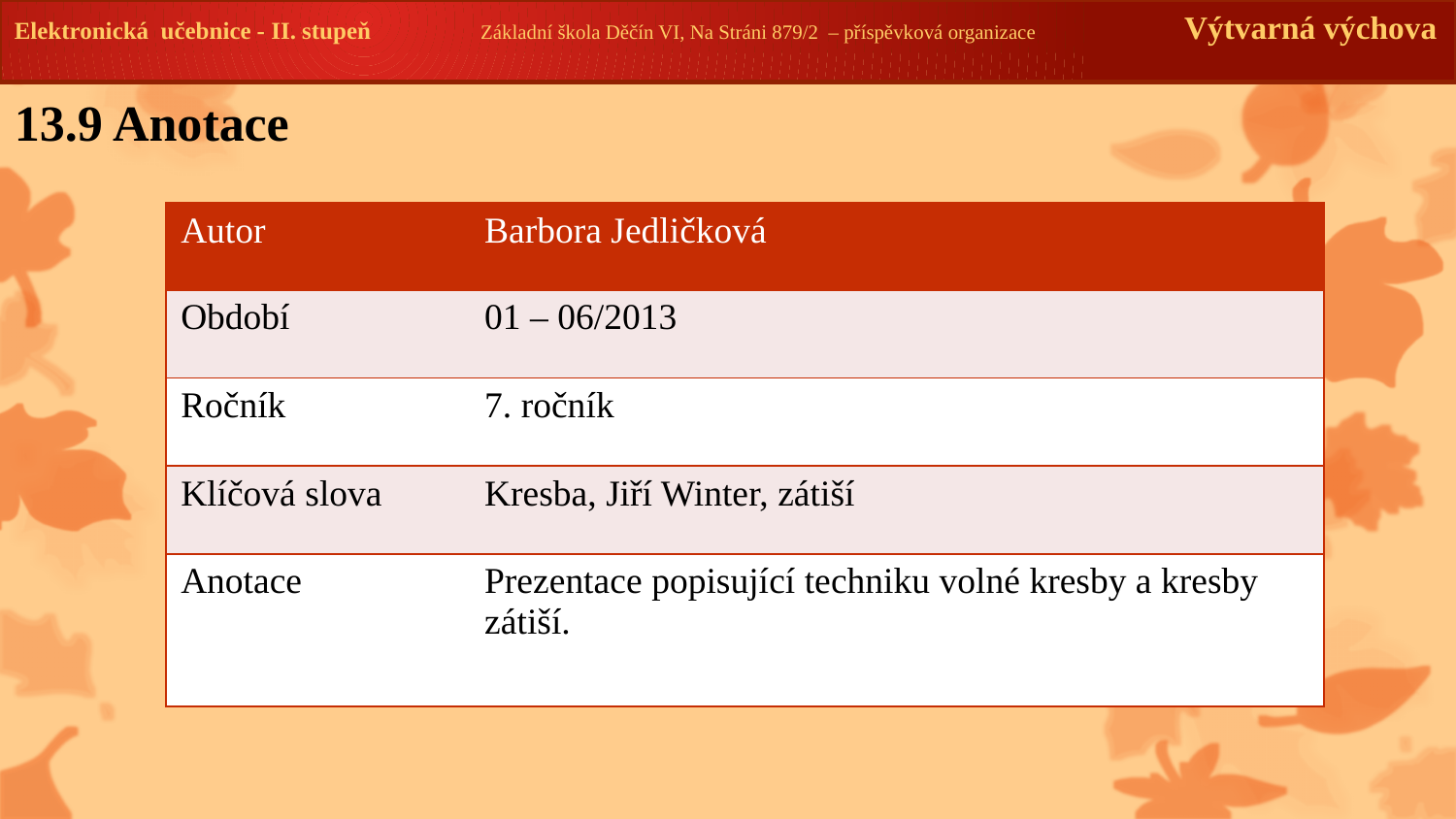

Elektronická  učebnice -II. stupeň                   Základní škola Děčín VI, Na Stráni 879/2  – příspěvková organizace                              Výtvarná výchova
Elektronická  učebnice - II. stupeň                  Základní škola Děčín VI, Na Stráni 879/2  – příspěvková organizace                           Výtvarná výchova

13.9 Anotace
| Autor | Barbora Jedličková |
| --- | --- |
| Období | 01 – 06/2013 |
| Ročník | 7. ročník |
| Klíčová slova | Kresba, Jiří Winter, zátiší |
| Anotace | Prezentace popisující techniku volné kresby a kresby zátiší. |